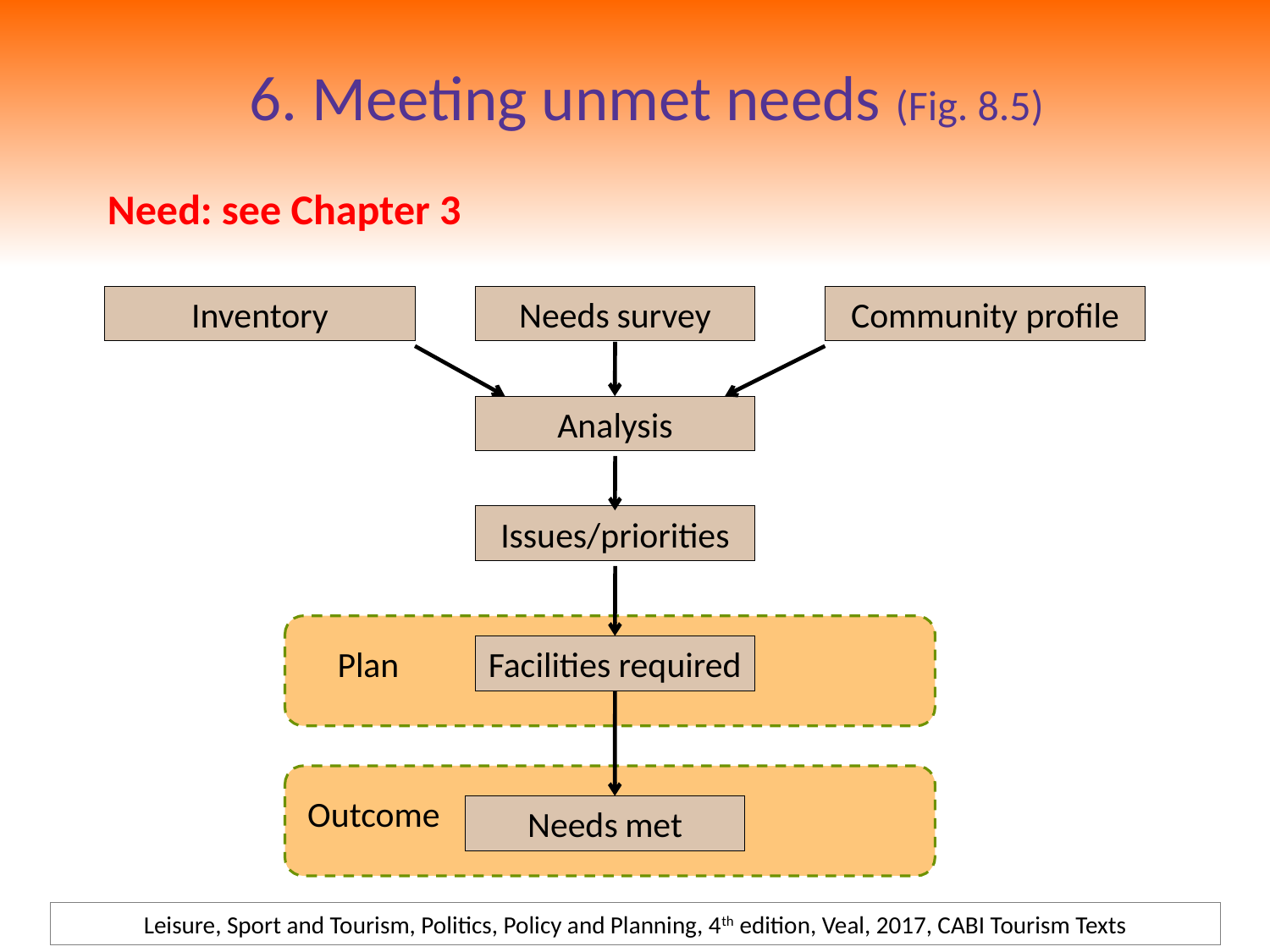

# 6. Meeting unmet needs (Fig. 8.5)
Need: see Chapter 3
Inventory
Needs survey
Community profile
Analysis
Issues/priorities

Plan
Facilities required

Outcome
Needs met
Leisure, Sport and Tourism, Politics, Policy and Planning, 4th edition, Veal, 2017, CABI Tourism Texts